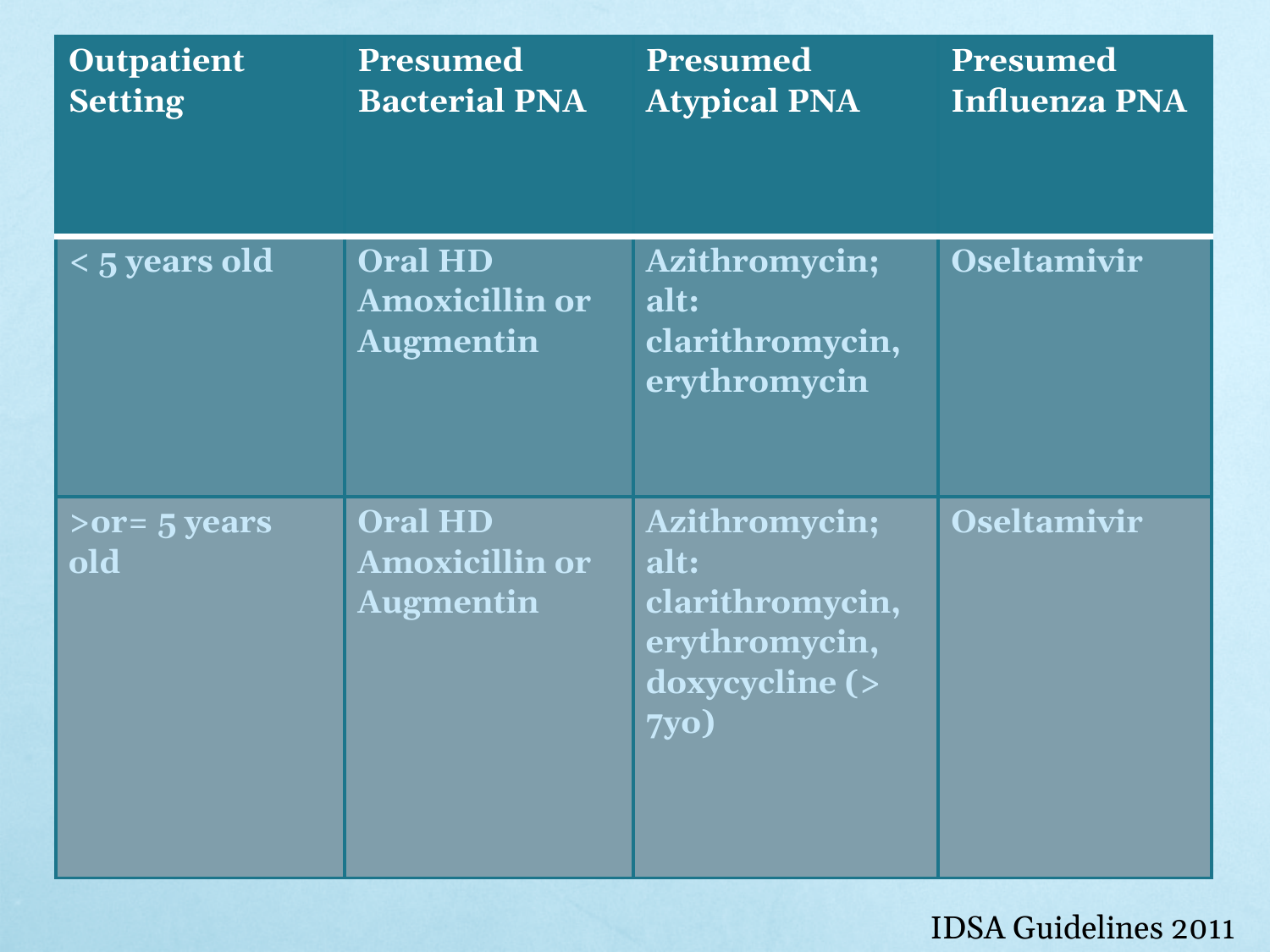

| Outpatient Setting | Presumed Bacterial PNA | Presumed Atypical PNA | Presumed Influenza PNA |
| --- | --- | --- | --- |
| < 5 years old | Oral HD Amoxicillin or Augmentin | Azithromycin; alt: clarithromycin, erythromycin | Oseltamivir |
| >or= 5 years old | Oral HD Amoxicillin or Augmentin | Azithromycin; alt: clarithromycin, erythromycin, doxycycline (> 7yo) | Oseltamivir |
IDSA Guidelines 2011